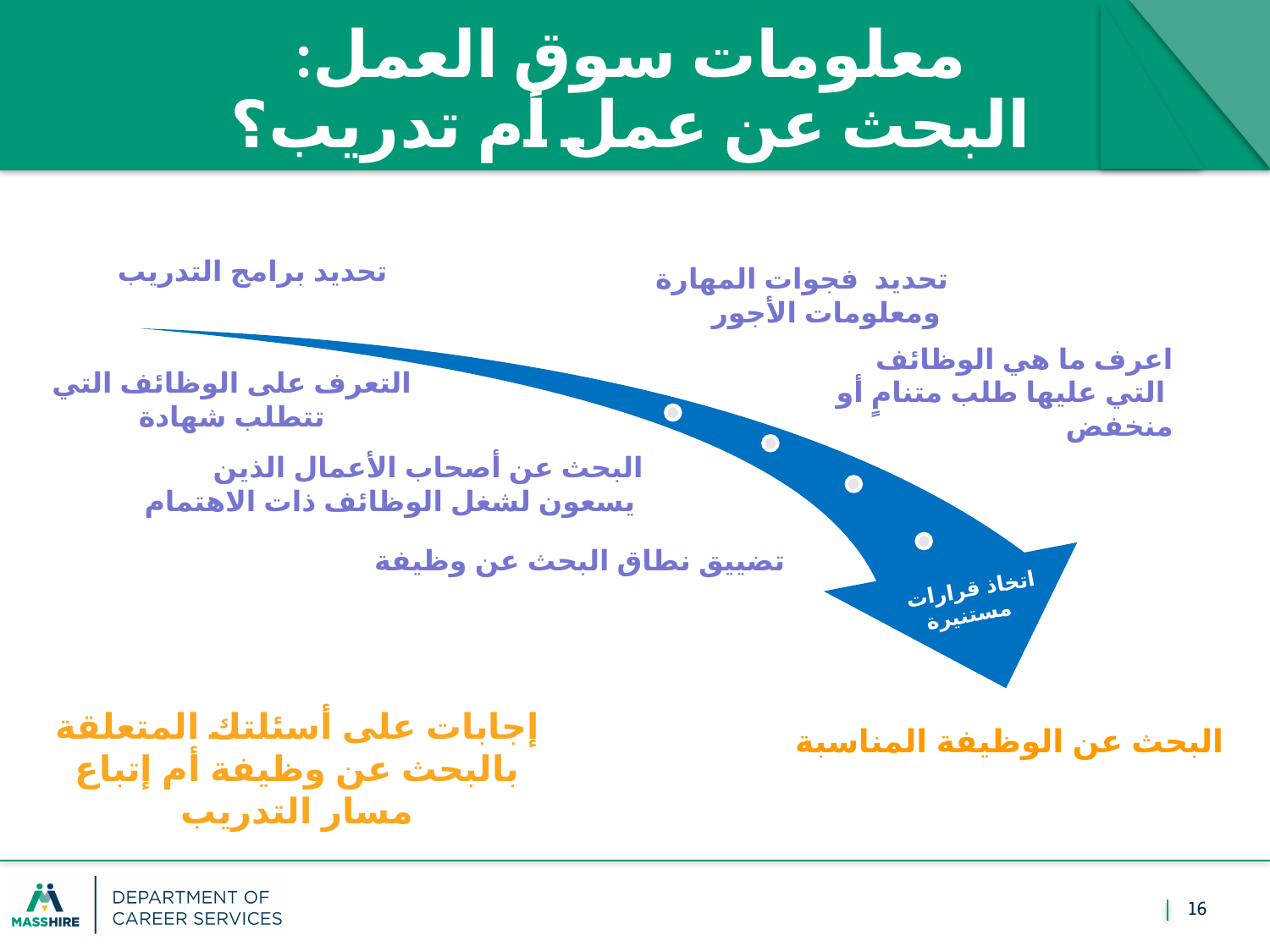

# معلومات سوق العمل: البحث عن عمل أم تدريب؟

تحديد برامج التدريب
تحديد  فجوات المهارة
 ومعلومات الأجور
اعرف ما هي الوظائف
 التي عليها طلب متنامٍ أو منخفض
التعرف على الوظائف التي تتطلب شهادة
البحث عن أصحاب الأعمال الذين
 يسعون لشغل الوظائف ذات الاهتمام
تضييق نطاق البحث عن وظيفة
اتخاذ قرارات
  مستنيرة
إجابات على أسئلتك المتعلقة بالبحث عن وظيفة أم إتباع مسار التدريب
البحث عن الوظيفة المناسبة
16